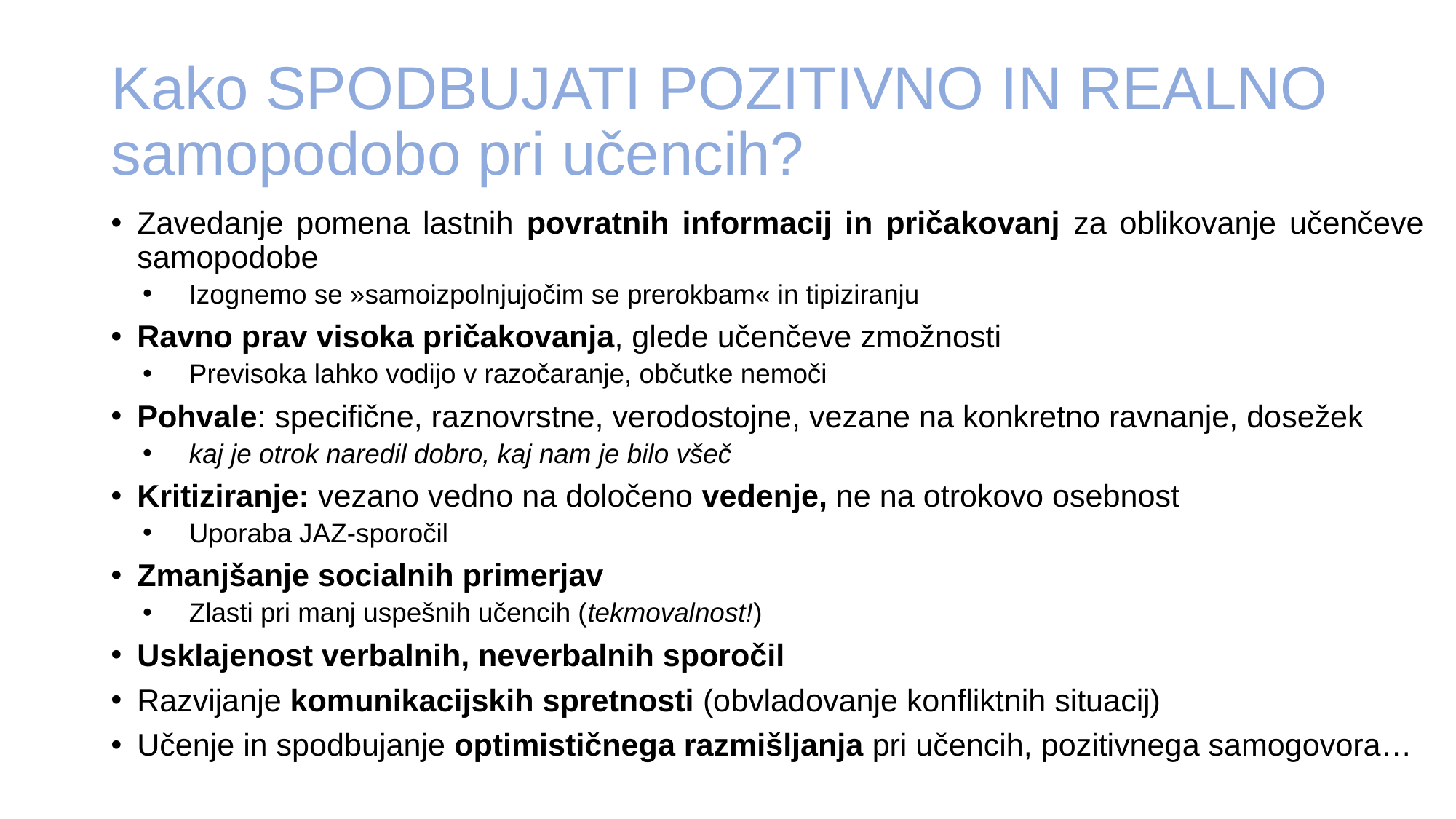

# Kako SPODBUJATI POZITIVNO IN REALNO samopodobo pri učencih?
Zavedanje pomena lastnih povratnih informacij in pričakovanj za oblikovanje učenčeve samopodobe
Izognemo se »samoizpolnjujočim se prerokbam« in tipiziranju
Ravno prav visoka pričakovanja, glede učenčeve zmožnosti
Previsoka lahko vodijo v razočaranje, občutke nemoči
Pohvale: specifične, raznovrstne, verodostojne, vezane na konkretno ravnanje, dosežek
kaj je otrok naredil dobro, kaj nam je bilo všeč
Kritiziranje: vezano vedno na določeno vedenje, ne na otrokovo osebnost
Uporaba JAZ-sporočil
Zmanjšanje socialnih primerjav
Zlasti pri manj uspešnih učencih (tekmovalnost!)
Usklajenost verbalnih, neverbalnih sporočil
Razvijanje komunikacijskih spretnosti (obvladovanje konfliktnih situacij)
Učenje in spodbujanje optimističnega razmišljanja pri učencih, pozitivnega samogovora…